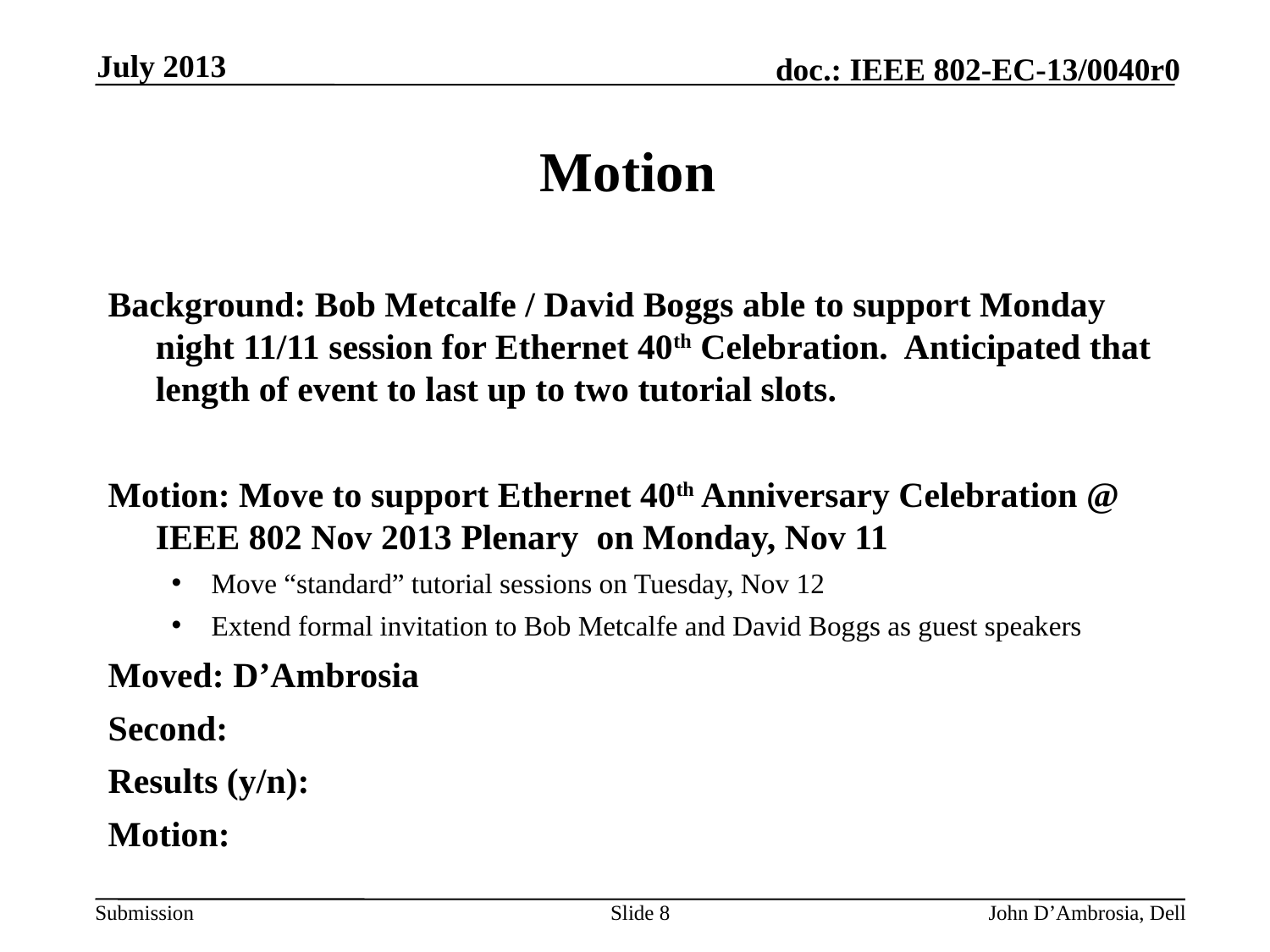

July 2013
# Motion
Background: Bob Metcalfe / David Boggs able to support Monday night 11/11 session for Ethernet 40th Celebration.  Anticipated that length of event to last up to two tutorial slots.

Motion: Move to support Ethernet 40th Anniversary Celebration @ IEEE 802 Nov 2013 Plenary  on Monday, Nov 11
Move “standard” tutorial sessions on Tuesday, Nov 12
Extend formal invitation to Bob Metcalfe and David Boggs as guest speakers
Moved: D’Ambrosia
Second:
Results (y/n):
Motion:
Slide 8
John D’Ambrosia, Dell